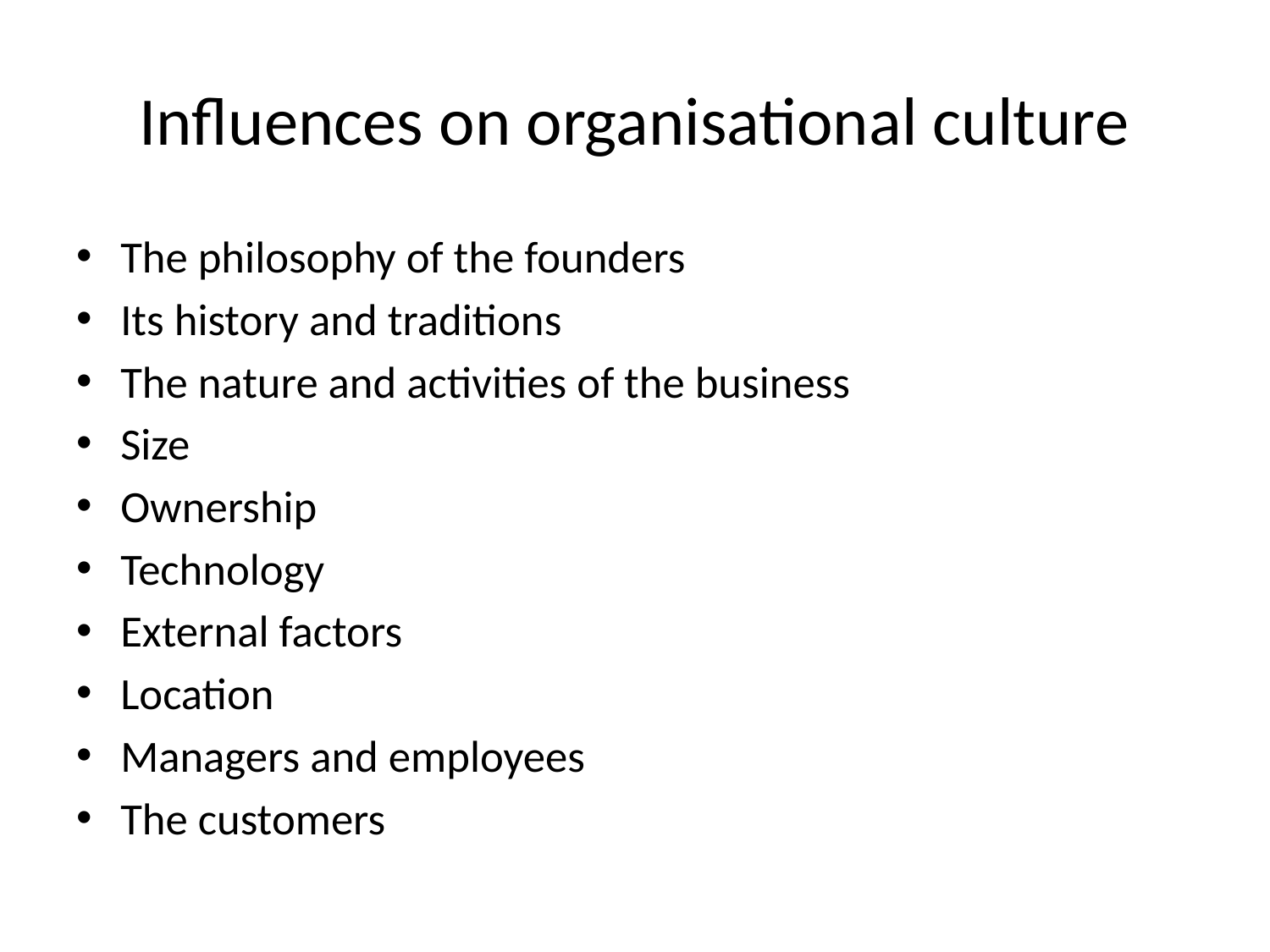

# Influences on organisational culture
The philosophy of the founders
Its history and traditions
The nature and activities of the business
Size
Ownership
Technology
External factors
Location
Managers and employees
The customers